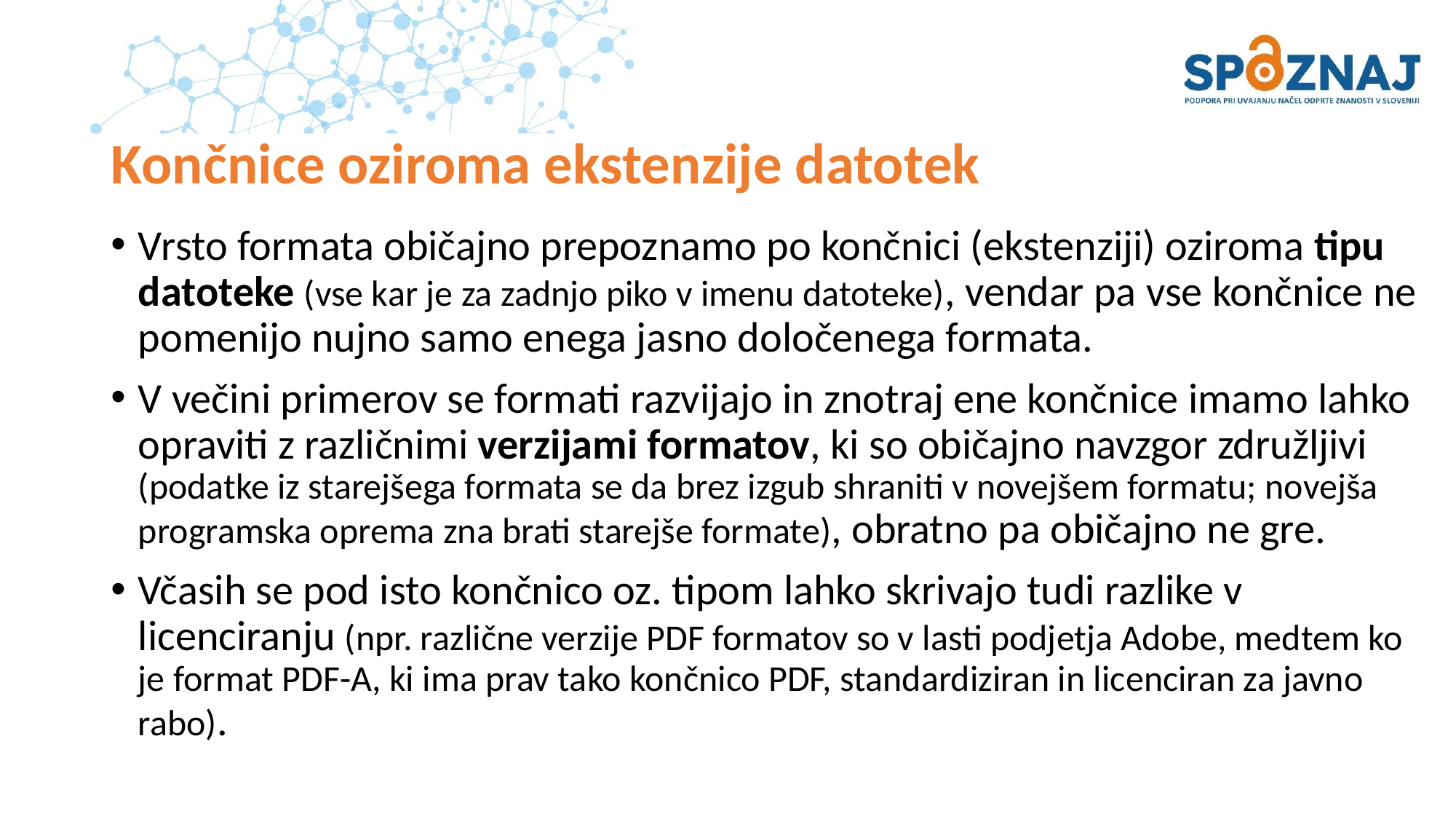

# Končnice oziroma ekstenzije datotek
Vrsto formata običajno prepoznamo po končnici (ekstenziji) oziroma tipu datoteke (vse kar je za zadnjo piko v imenu datoteke), vendar pa vse končnice ne pomenijo nujno samo enega jasno določenega formata.
V večini primerov se formati razvijajo in znotraj ene končnice imamo lahko opraviti z različnimi verzijami formatov, ki so običajno navzgor združljivi (podatke iz starejšega formata se da brez izgub shraniti v novejšem formatu; novejša programska oprema zna brati starejše formate), obratno pa običajno ne gre.
Včasih se pod isto končnico oz. tipom lahko skrivajo tudi razlike v licenciranju (npr. različne verzije PDF formatov so v lasti podjetja Adobe, medtem ko je format PDF-A, ki ima prav tako končnico PDF, standardiziran in licenciran za javno rabo).